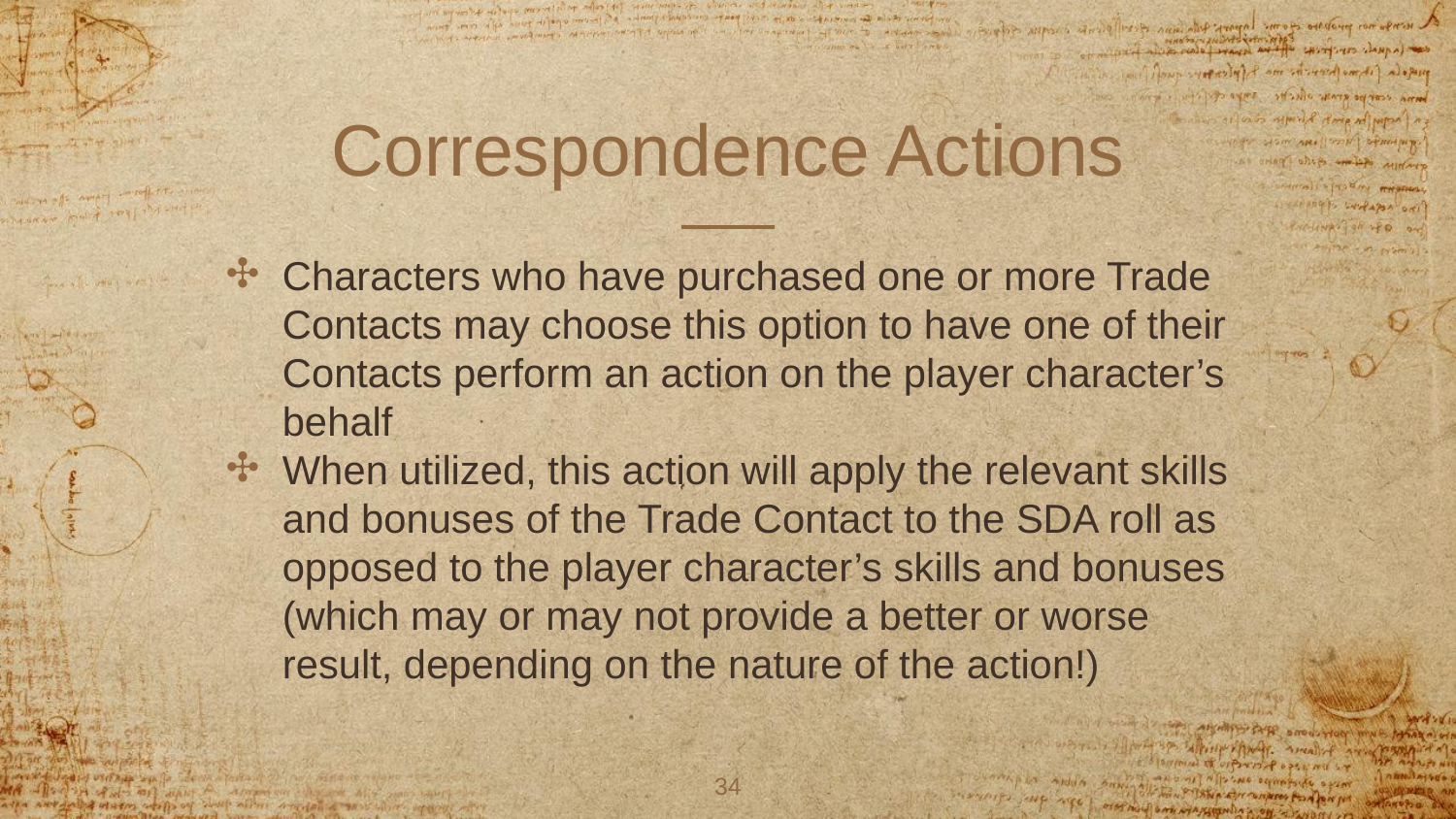

# Correspondence Actions
Characters who have purchased one or more Trade Contacts may choose this option to have one of their Contacts perform an action on the player character’s behalf
When utilized, this action will apply the relevant skills and bonuses of the Trade Contact to the SDA roll as opposed to the player character’s skills and bonuses (which may or may not provide a better or worse result, depending on the nature of the action!)
34